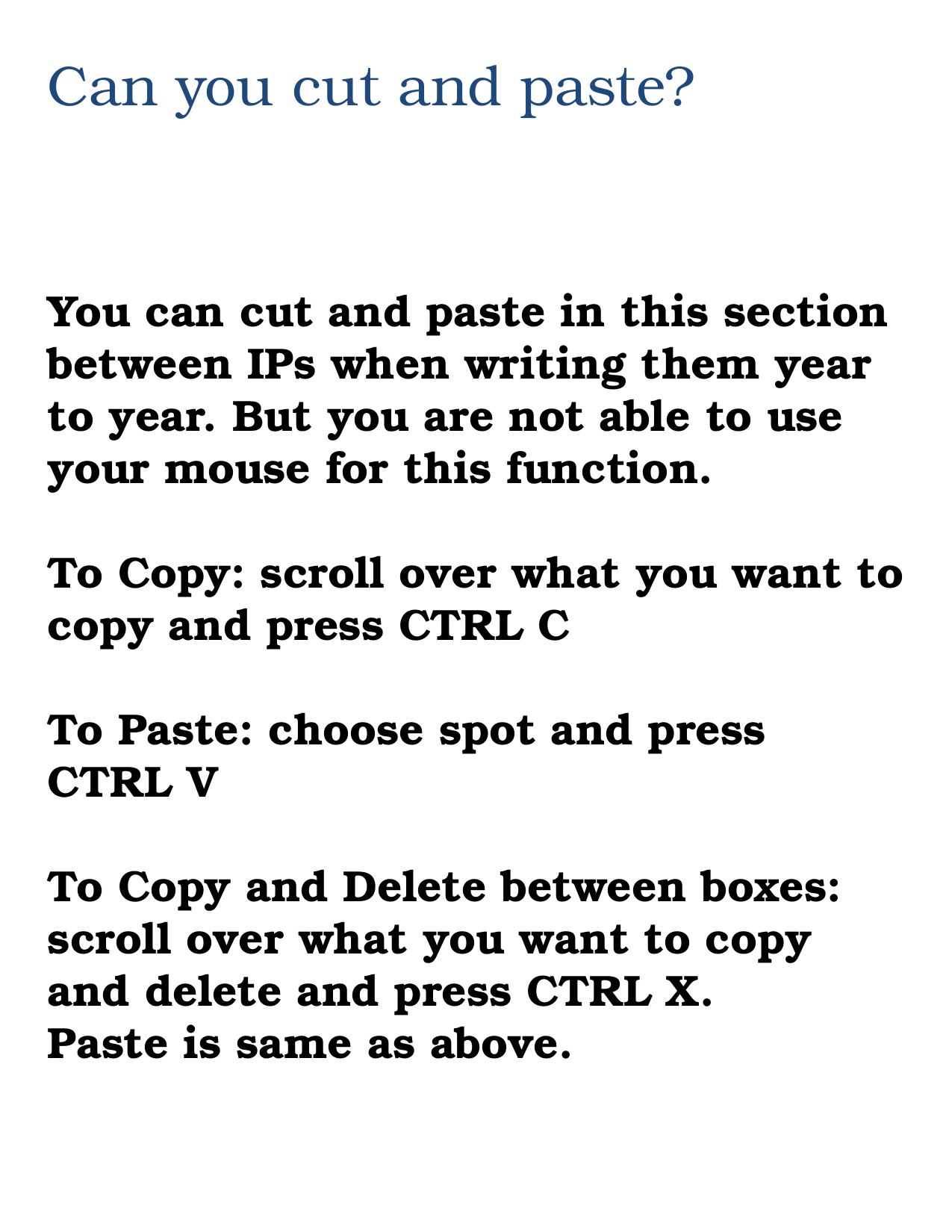

# Can you cut and paste?
You can cut and paste in this section between IPs when writing them year to year. But you are not able to use your mouse for this function.

To Copy: scroll over what you want to copy and press CTRL C

To Paste: choose spot and press CTRL V

To Copy and Delete between boxes: scroll over what you want to copy and delete and press CTRL X.
Paste is same as above.